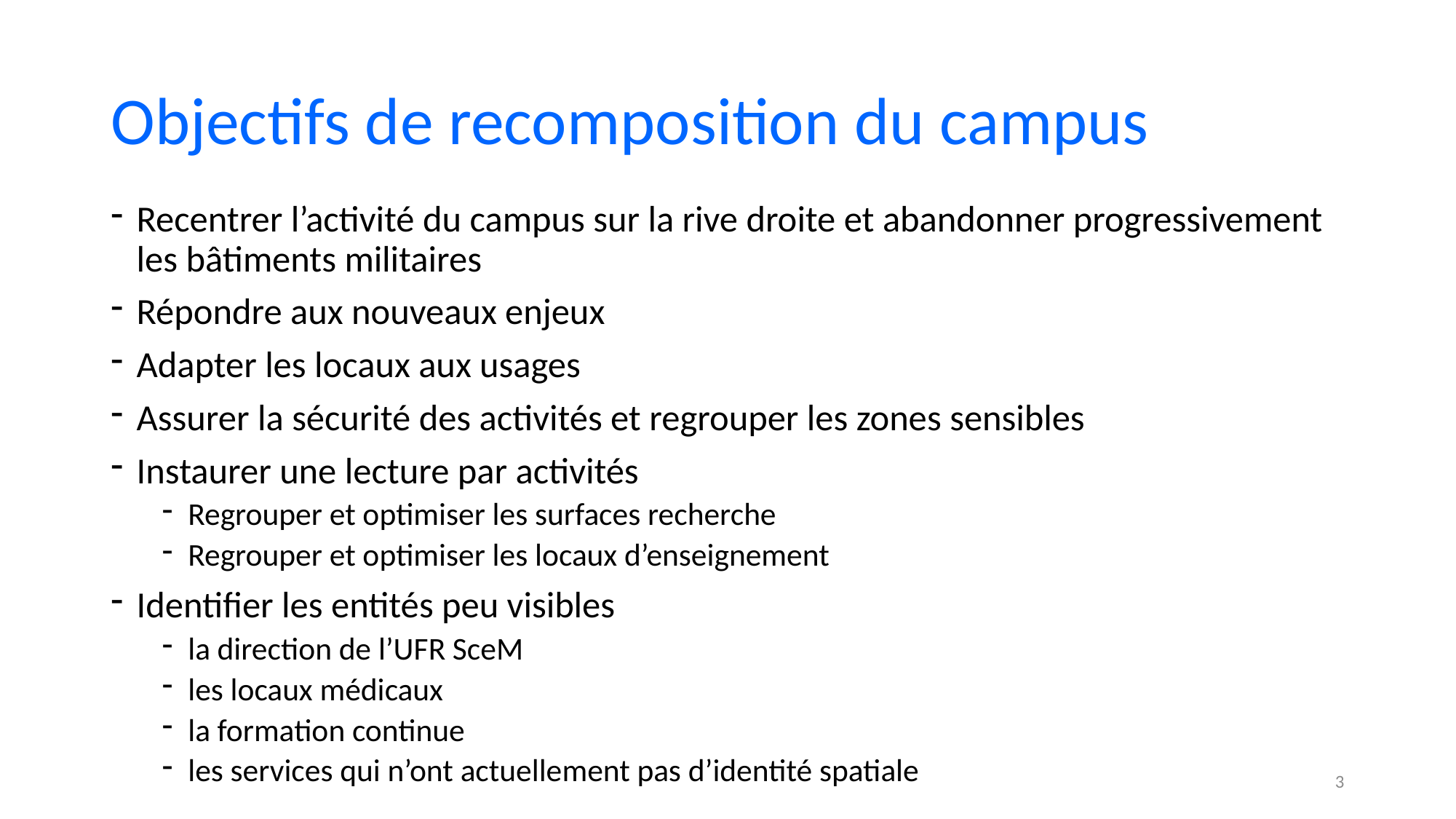

# Objectifs de recomposition du campus
Recentrer l’activité du campus sur la rive droite et abandonner progressivement les bâtiments militaires
Répondre aux nouveaux enjeux
Adapter les locaux aux usages
Assurer la sécurité des activités et regrouper les zones sensibles
Instaurer une lecture par activités
Regrouper et optimiser les surfaces recherche
Regrouper et optimiser les locaux d’enseignement
Identifier les entités peu visibles
la direction de l’UFR SceM
les locaux médicaux
la formation continue
les services qui n’ont actuellement pas d’identité spatiale
3